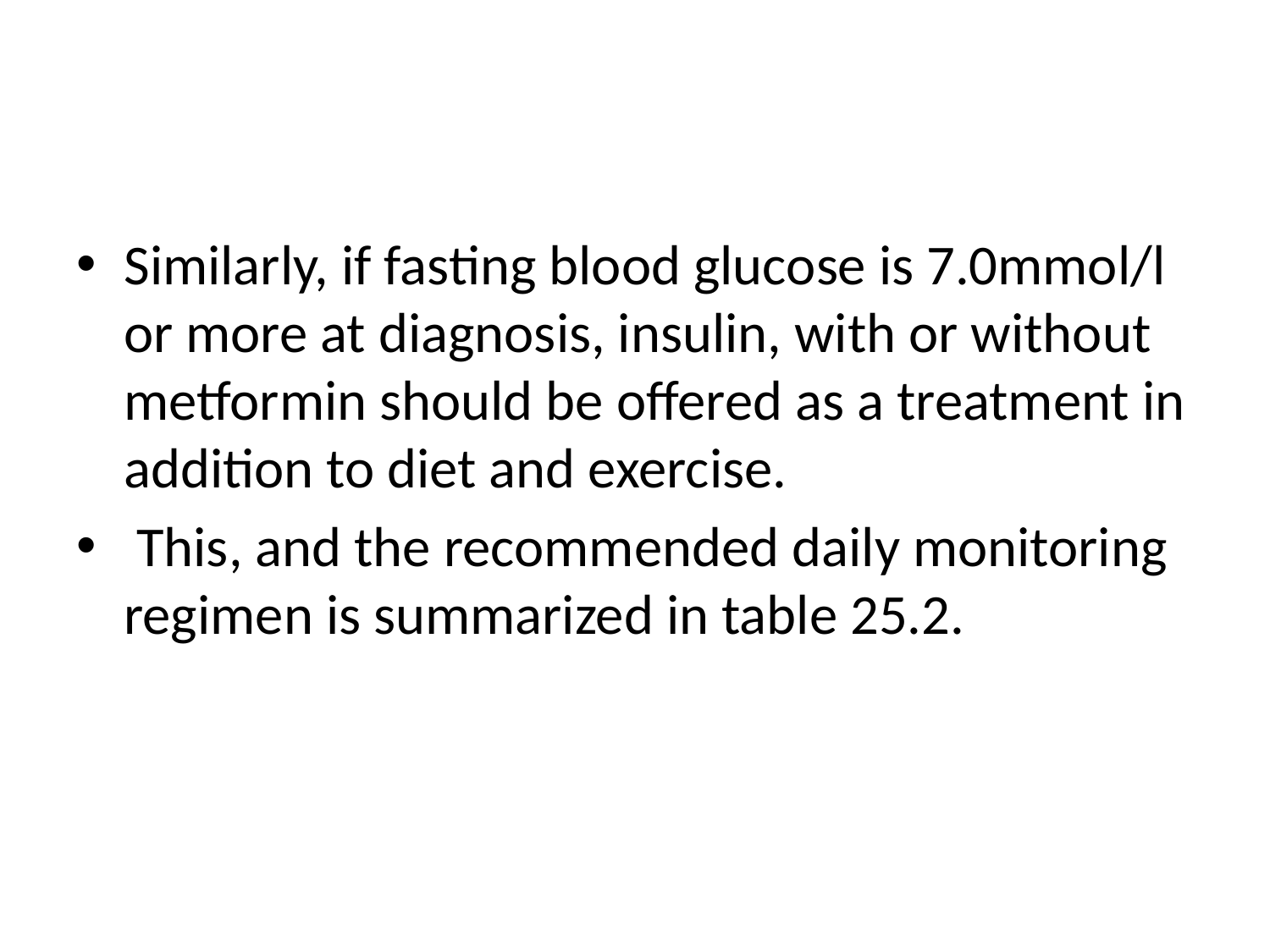

#
Similarly, if fasting blood glucose is 7.0mmol/l or more at diagnosis, insulin, with or without metformin should be offered as a treatment in addition to diet and exercise.
 This, and the recommended daily monitoring regimen is summarized in table 25.2.